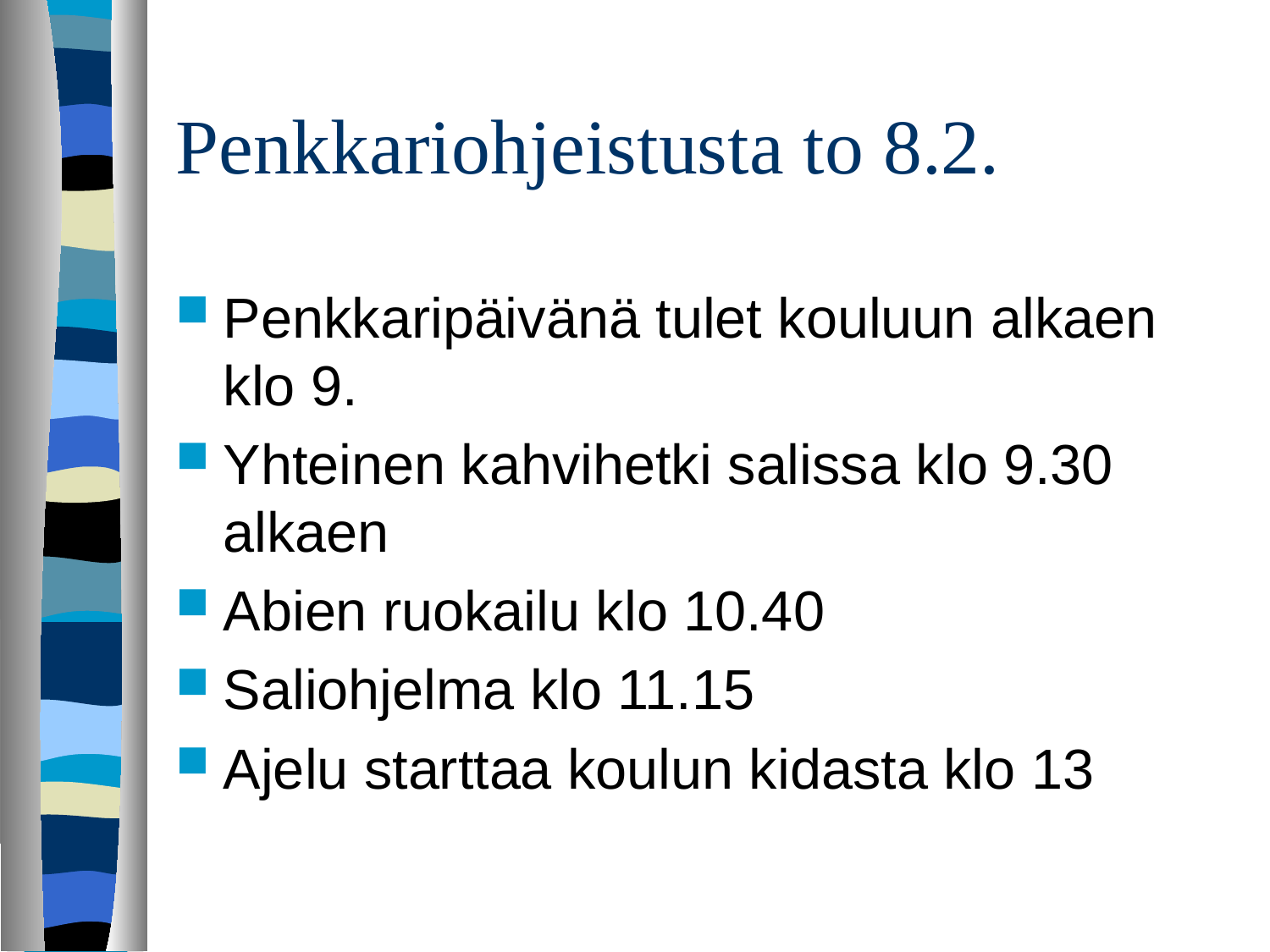

# Penkkariohjeistusta to 8.2.
Penkkaripäivänä tulet kouluun alkaen klo 9.
Yhteinen kahvihetki salissa klo 9.30 alkaen
Abien ruokailu klo 10.40
Saliohjelma klo 11.15
Ajelu starttaa koulun kidasta klo 13